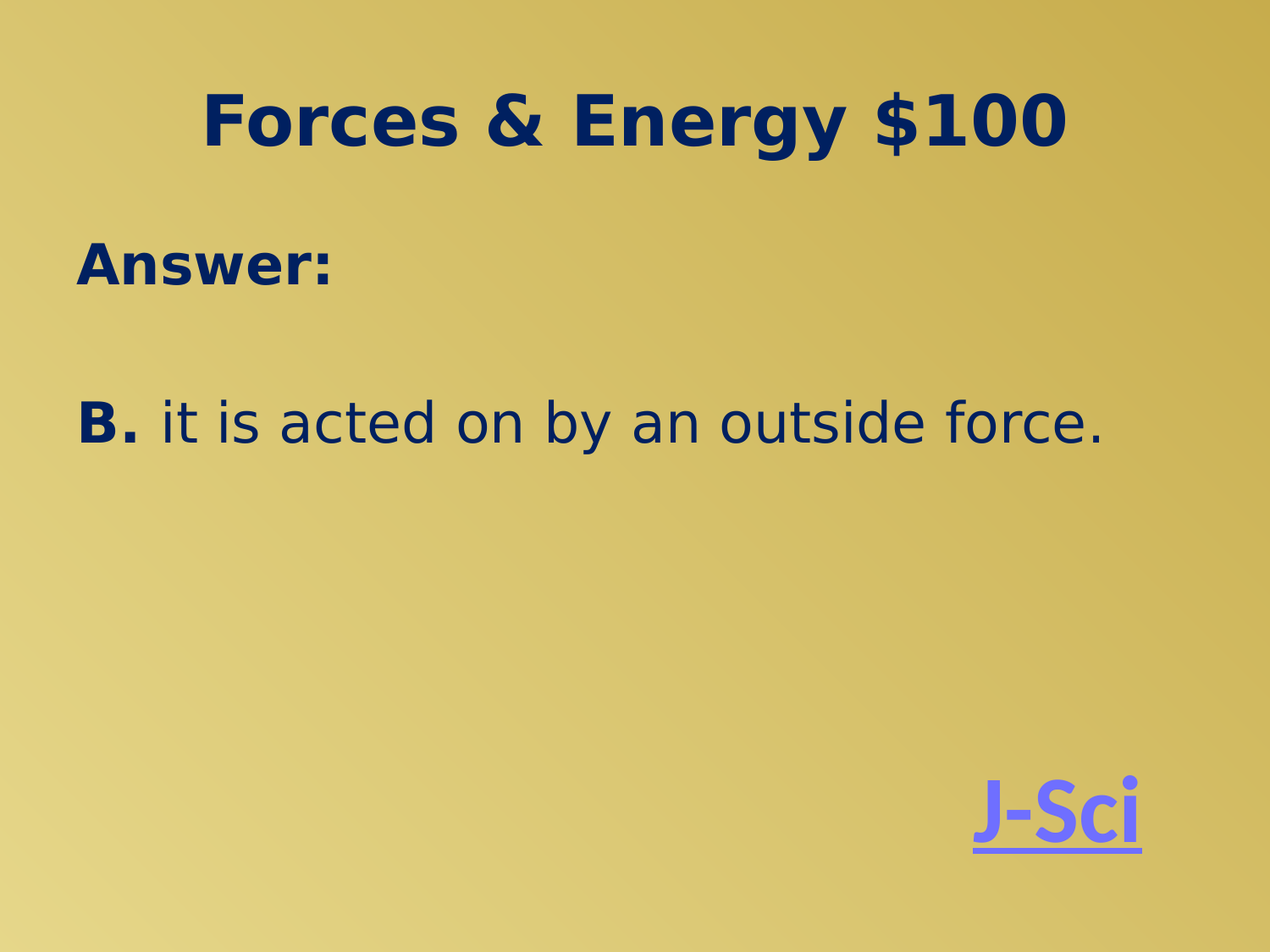

# Forces & Energy $100
Answer:

B. it is acted on by an outside force.

J-Sci